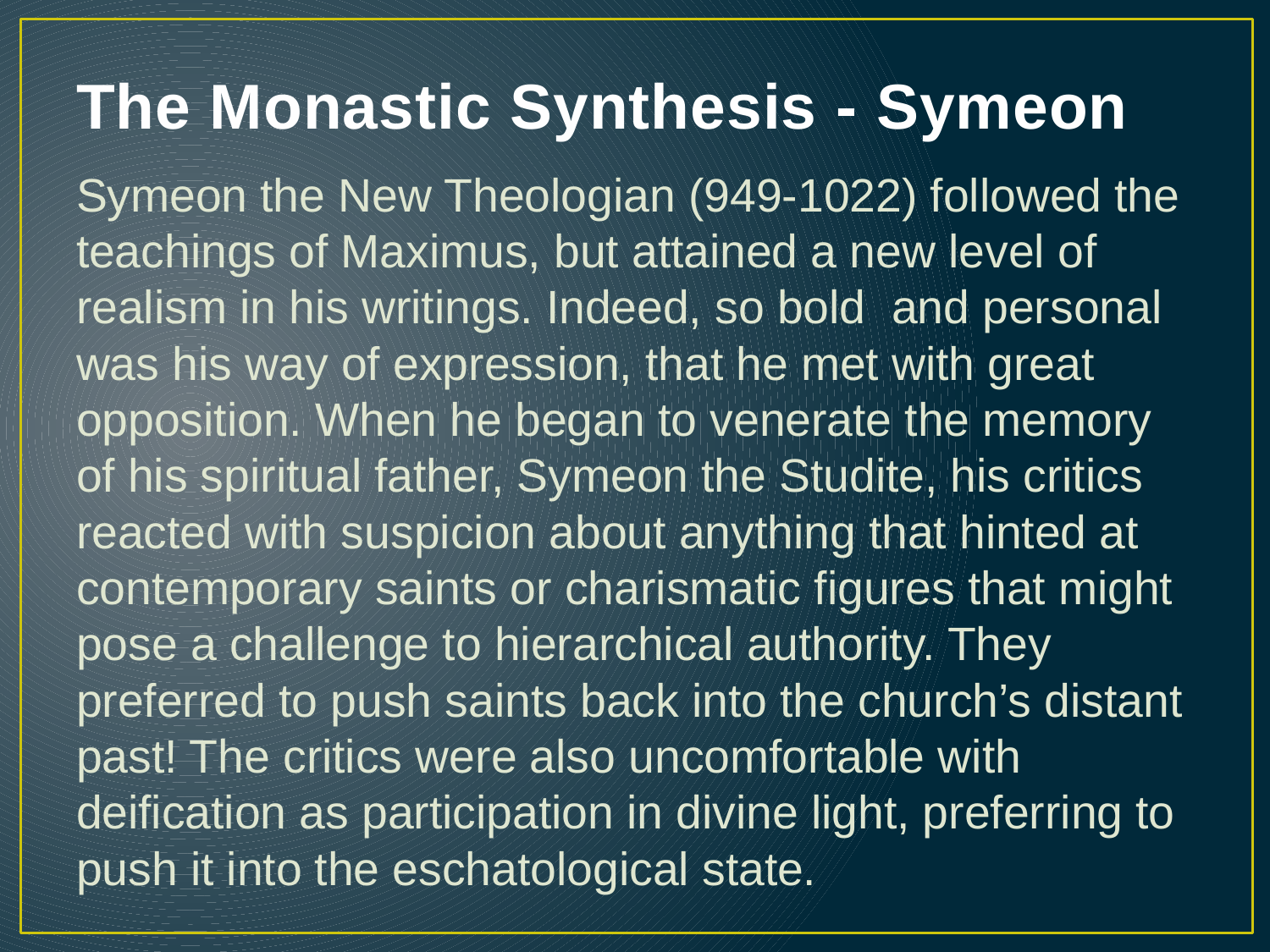

# The Monastic Synthesis - Symeon
Symeon the New Theologian (949-1022) followed the teachings of Maximus, but attained a new level of realism in his writings. Indeed, so bold  and personal was his way of expression, that he met with great opposition. When he began to venerate the memory of his spiritual father, Symeon the Studite, his critics reacted with suspicion about anything that hinted at contemporary saints or charismatic figures that might pose a challenge to hierarchical authority. They preferred to push saints back into the church’s distant past! The critics were also uncomfortable with deification as participation in divine light, preferring to push it into the eschatological state.